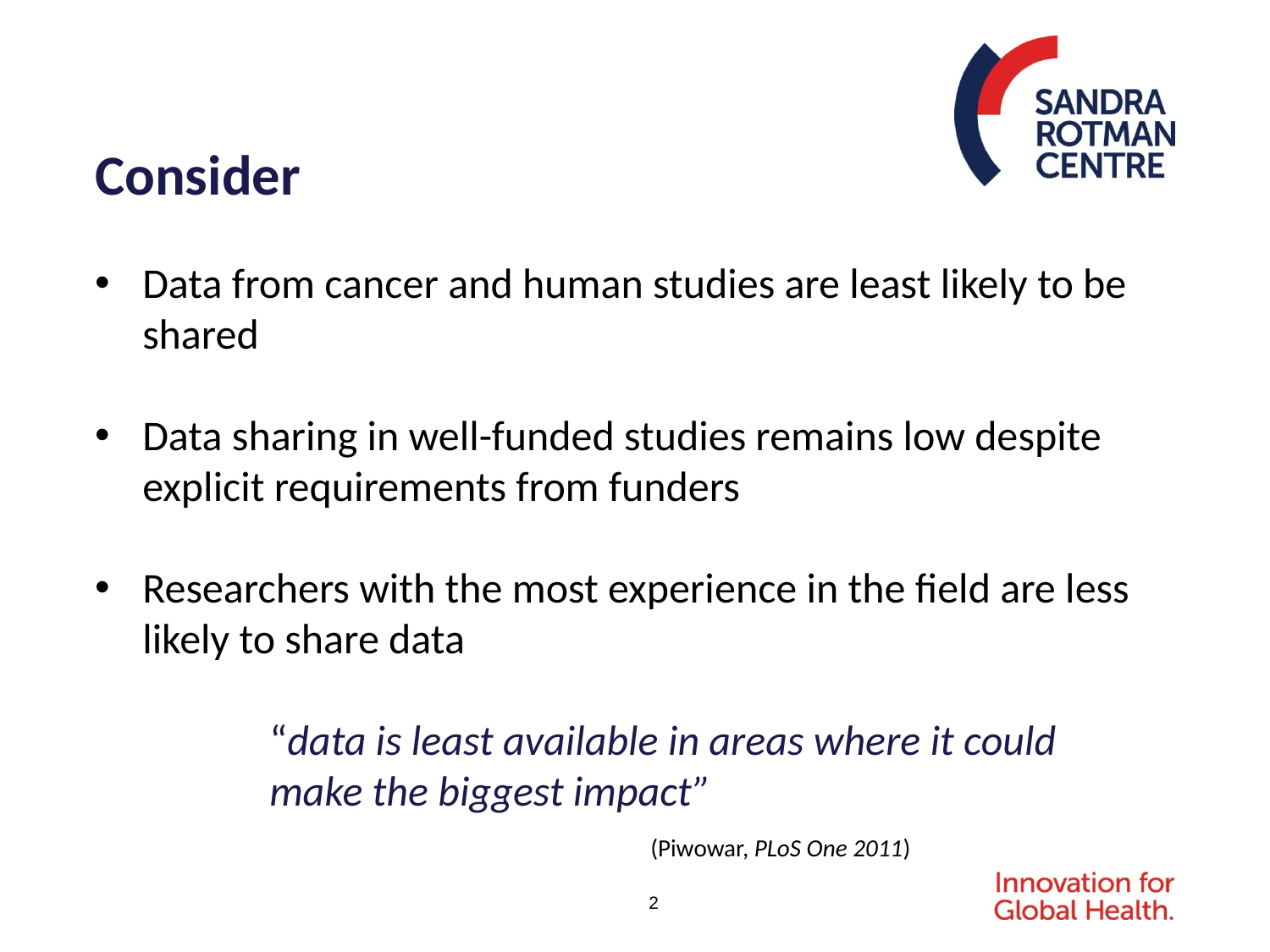

# Consider
Data from cancer and human studies are least likely to be shared

Data sharing in well-funded studies remains low despite explicit requirements from funders

Researchers with the most experience in the field are less likely to share data

		“data is least available in areas where it could 		make the biggest impact”								(Piwowar, PLoS One 2011)

2